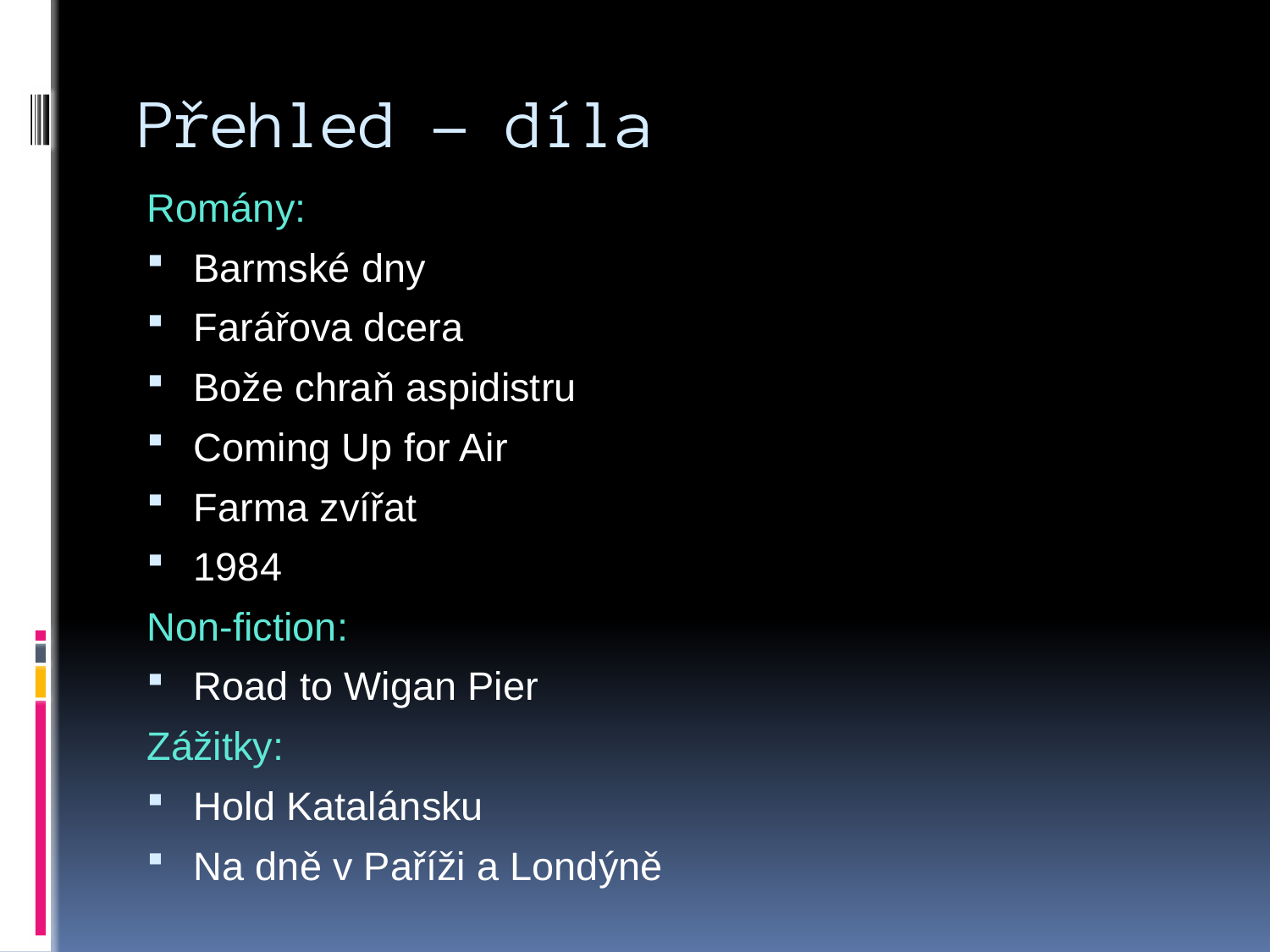

# Přehled - díla
Romány:
Barmské dny
Farářova dcera
Bože chraň aspidistru
Coming Up for Air
Farma zvířat
1984
Non-fiction:
Road to Wigan Pier
Zážitky:
Hold Katalánsku
Na dně v Paříži a Londýně